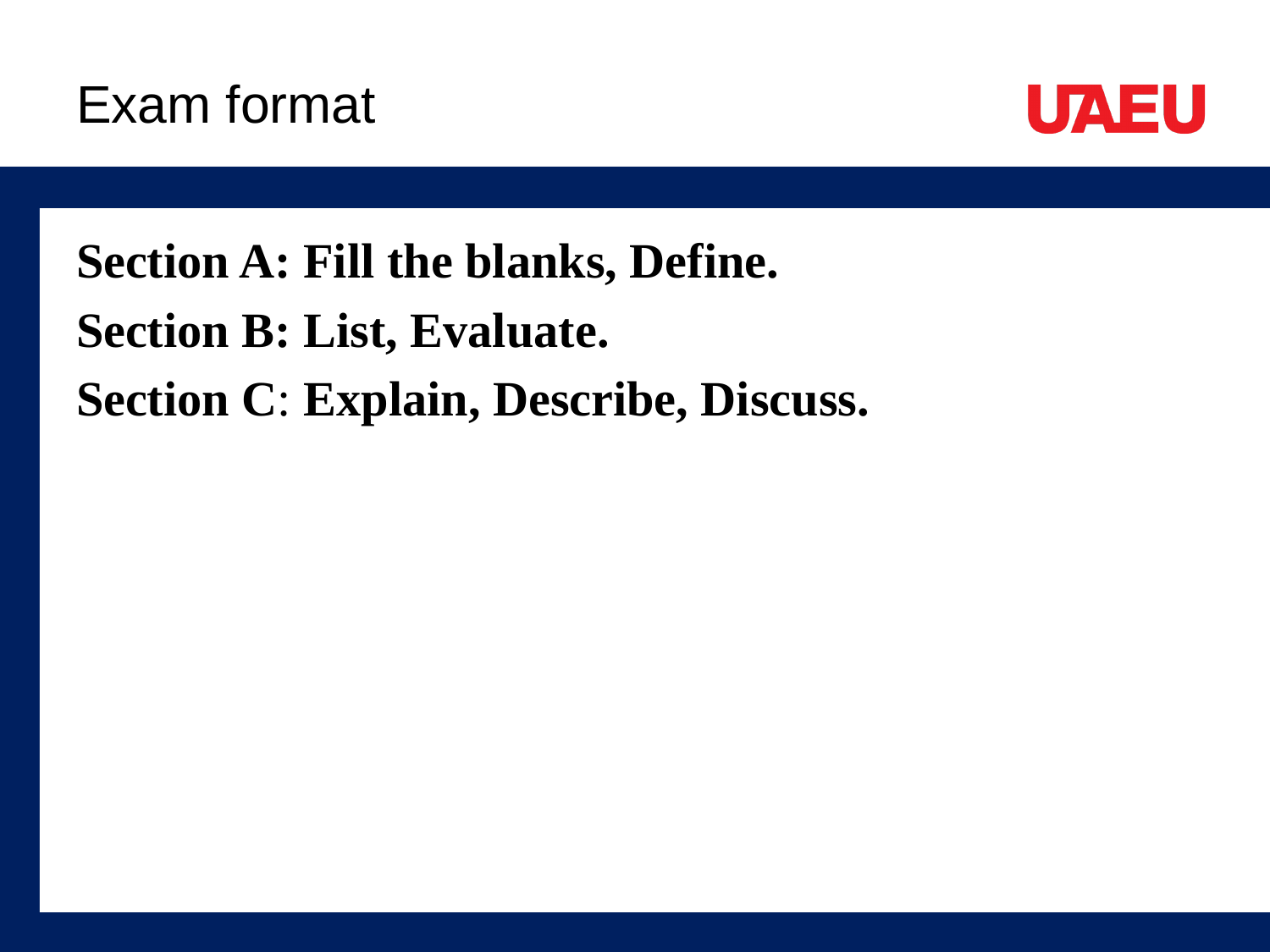

# Exam format
Section A: Fill the blanks, Define.
Section B: List, Evaluate.
Section C: Explain, Describe, Discuss.